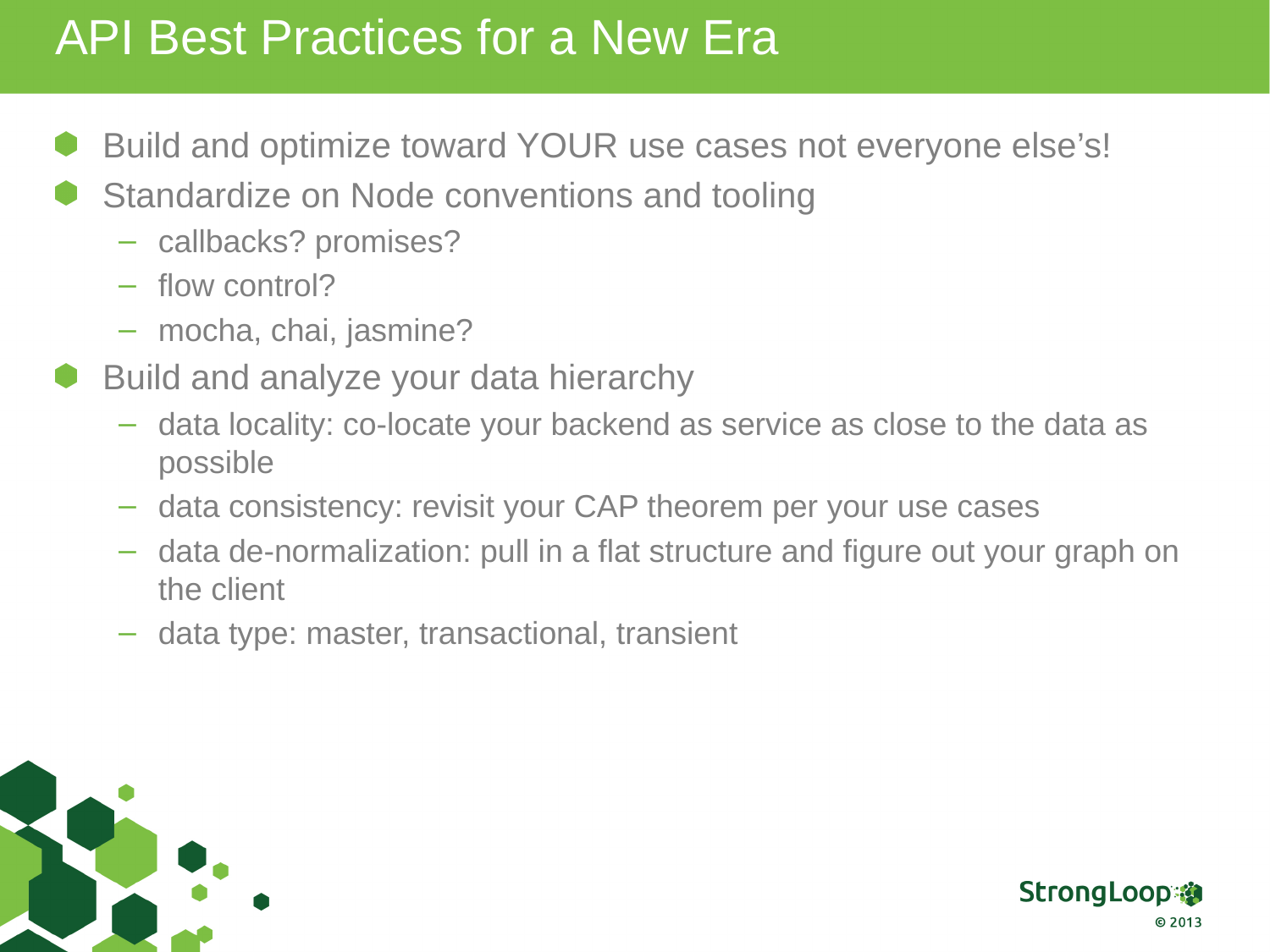

# API Best Practices for a New Era
Build and optimize toward YOUR use cases not everyone else’s!
Standardize on Node conventions and tooling
callbacks? promises?
flow control?
mocha, chai, jasmine?
Build and analyze your data hierarchy
data locality: co-locate your backend as service as close to the data as possible
data consistency: revisit your CAP theorem per your use cases
data de-normalization: pull in a flat structure and figure out your graph on the client
data type: master, transactional, transient